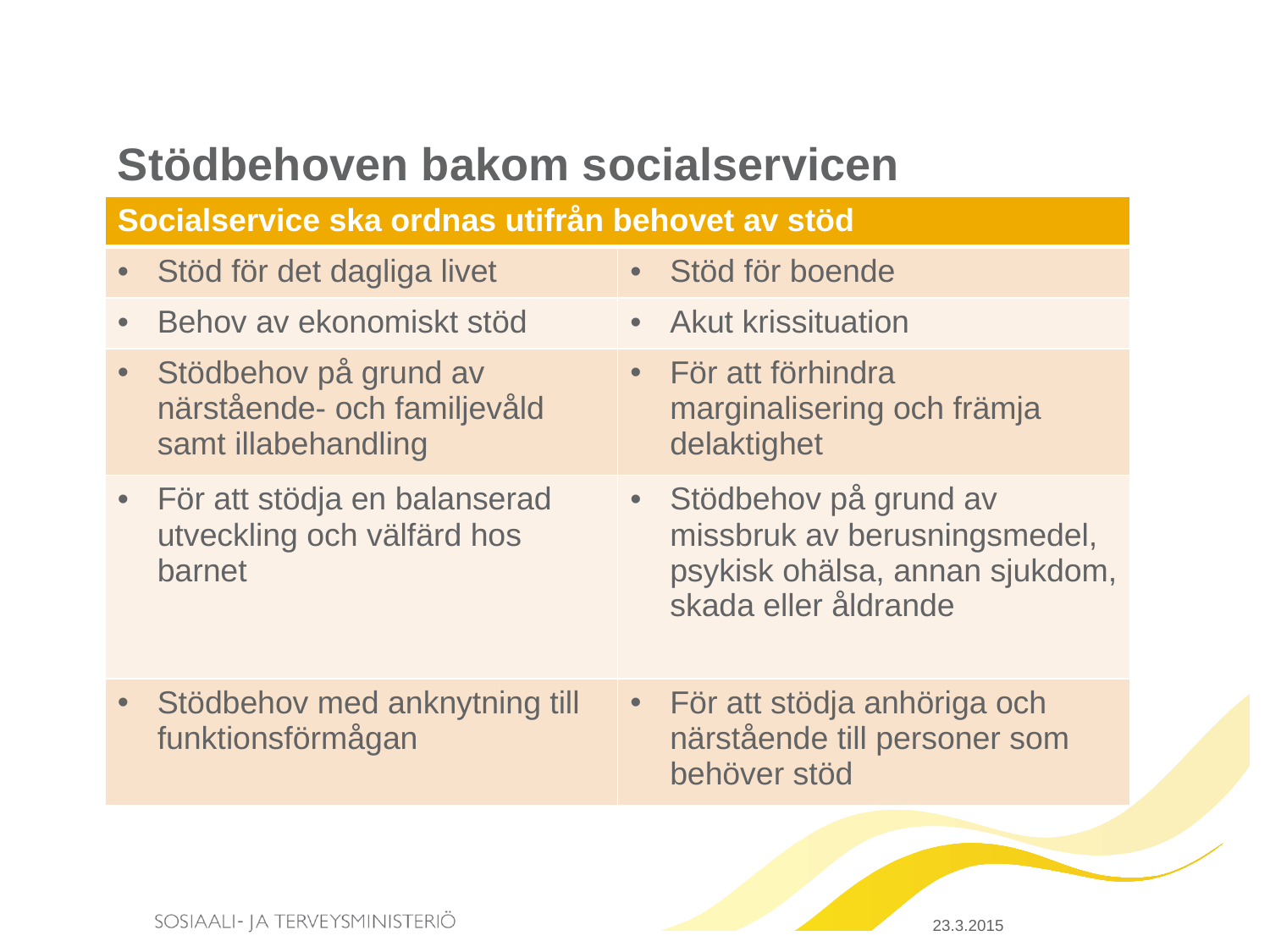

# Stödbehoven bakom socialservicen
| Socialservice ska ordnas utifrån behovet av stöd |  |
| --- | --- |
| Stöd för det dagliga livet | Stöd för boende |
| Behov av ekonomiskt stöd | Akut krissituation |
| Stödbehov på grund av närstående- och familjevåld samt illabehandling | För att förhindra marginalisering och främja delaktighet |
| För att stödja en balanserad utveckling och välfärd hos barnet | Stödbehov på grund av missbruk av berusningsmedel, psykisk ohälsa, annan sjukdom, skada eller åldrande |
| Stödbehov med anknytning till funktionsförmågan | För att stödja anhöriga och närstående till personer som behöver stöd |
23.3.2015